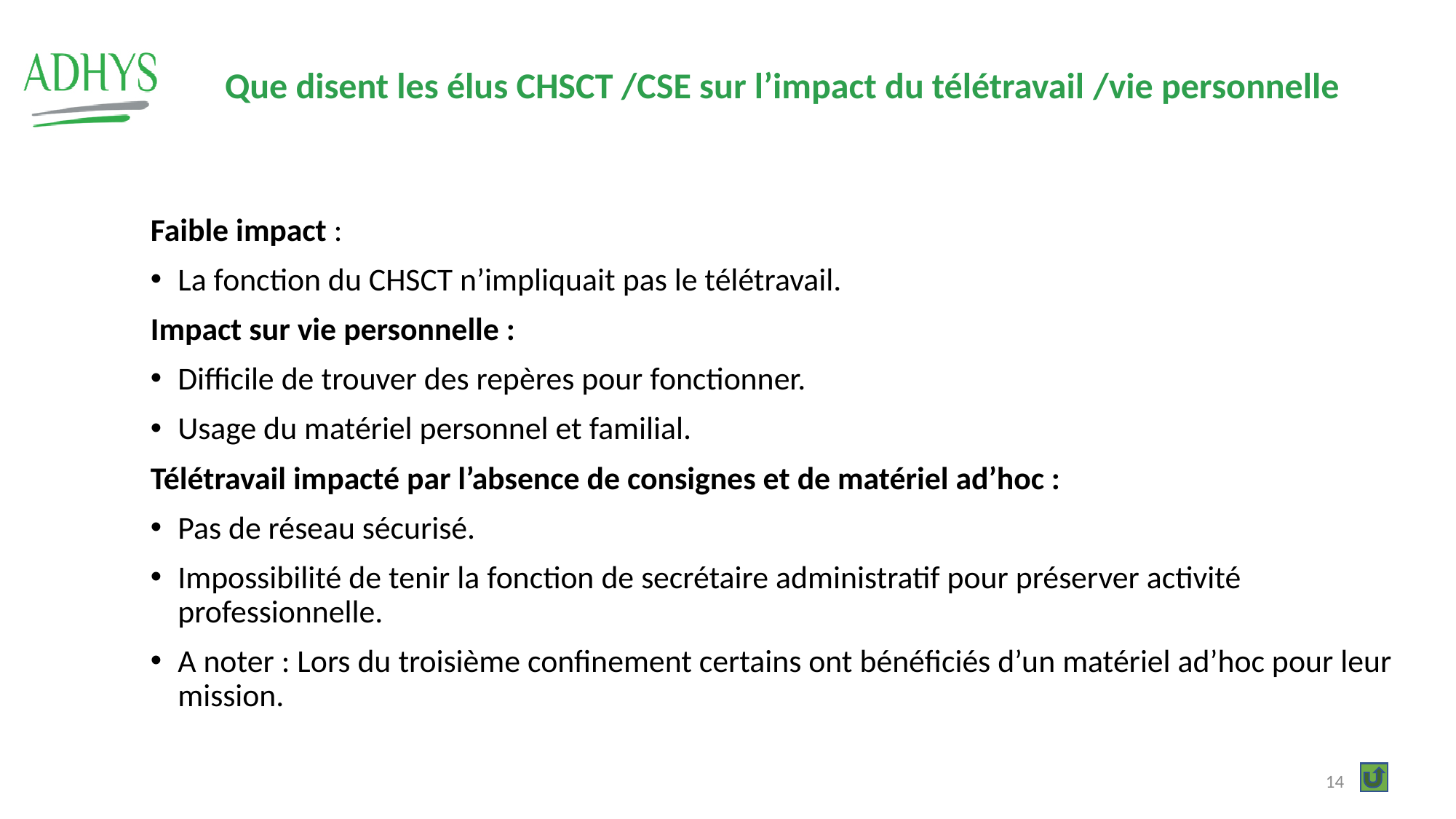

Que disent les élus CHSCT /CSE sur l’impact du télétravail /vie personnelle

Faible impact :
La fonction du CHSCT n’impliquait pas le télétravail.
Impact sur vie personnelle :
Difficile de trouver des repères pour fonctionner.
Usage du matériel personnel et familial.
Télétravail impacté par l’absence de consignes et de matériel ad’hoc :
Pas de réseau sécurisé.
Impossibilité de tenir la fonction de secrétaire administratif pour préserver activité professionnelle.
A noter : Lors du troisième confinement certains ont bénéficiés d’un matériel ad’hoc pour leur mission.

14